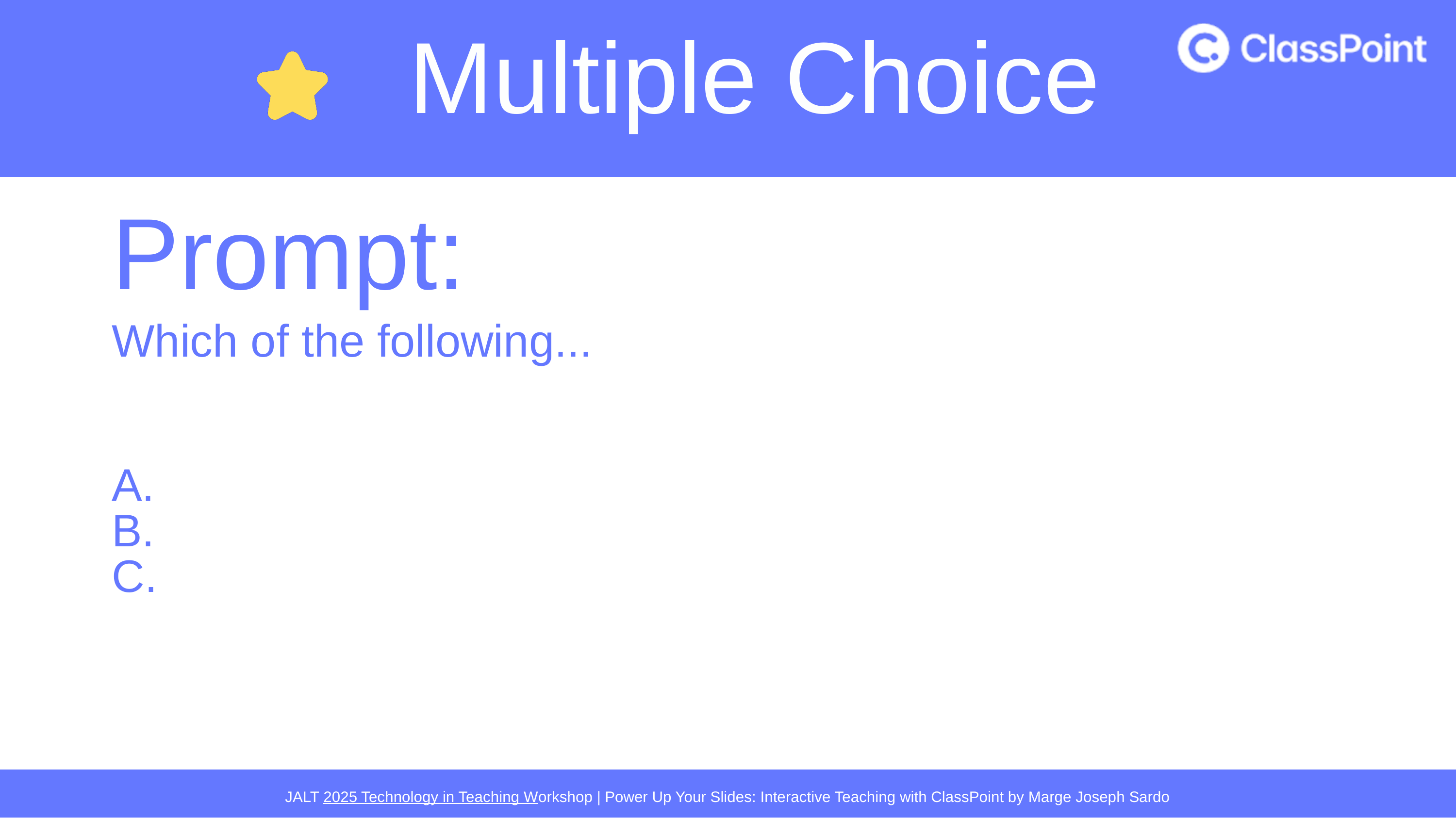

Multiple Choice

Prompt:
Which of the following...
A.
B.
C.

JALT 2025 Technology in Teaching Workshop | Power Up Your Slides: Interactive Teaching with ClassPoint by Marge Joseph Sardo